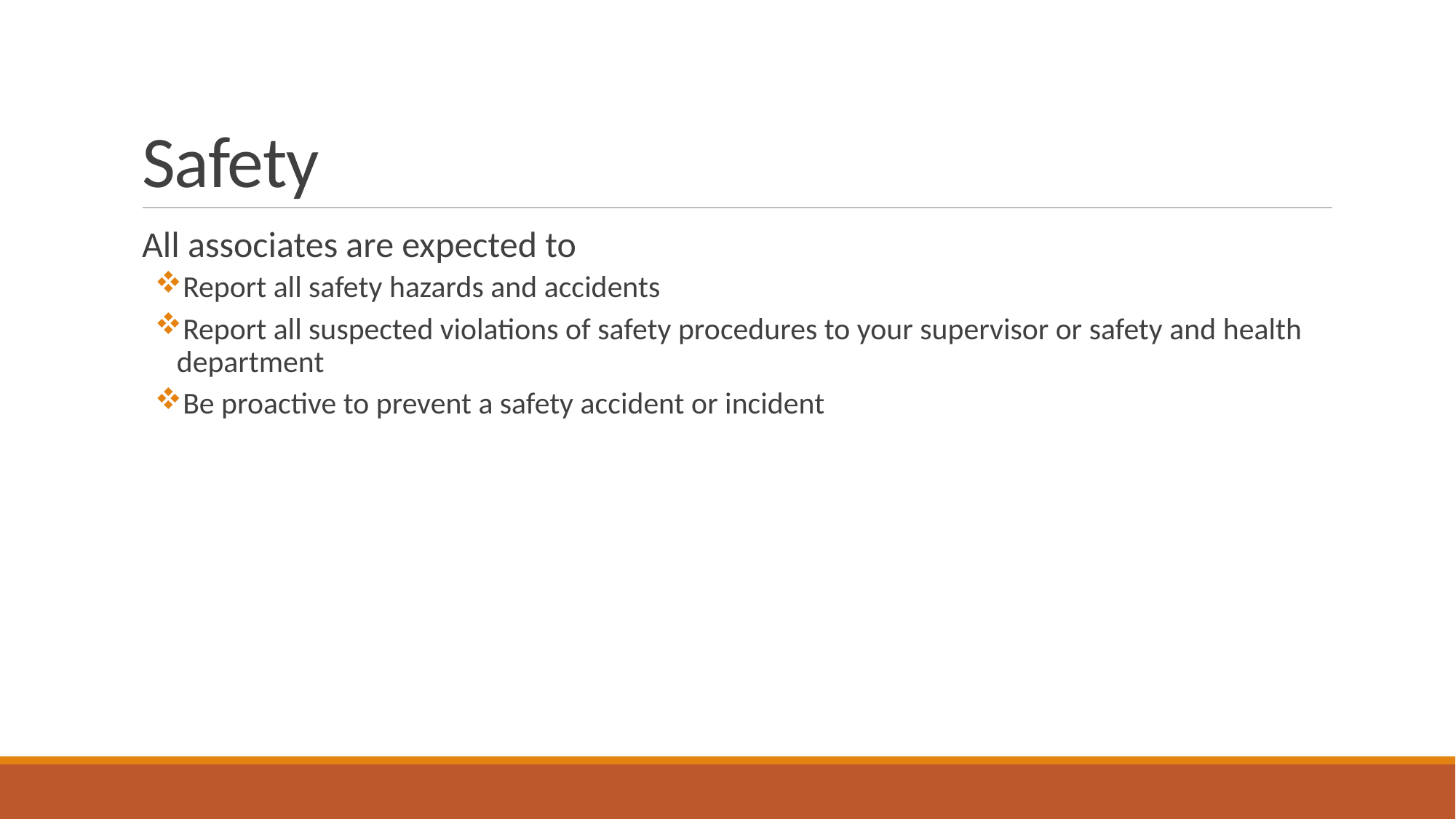

# Safety
All associates are expected to
Report all safety hazards and accidents
Report all suspected violations of safety procedures to your supervisor or safety and health department
Be proactive to prevent a safety accident or incident